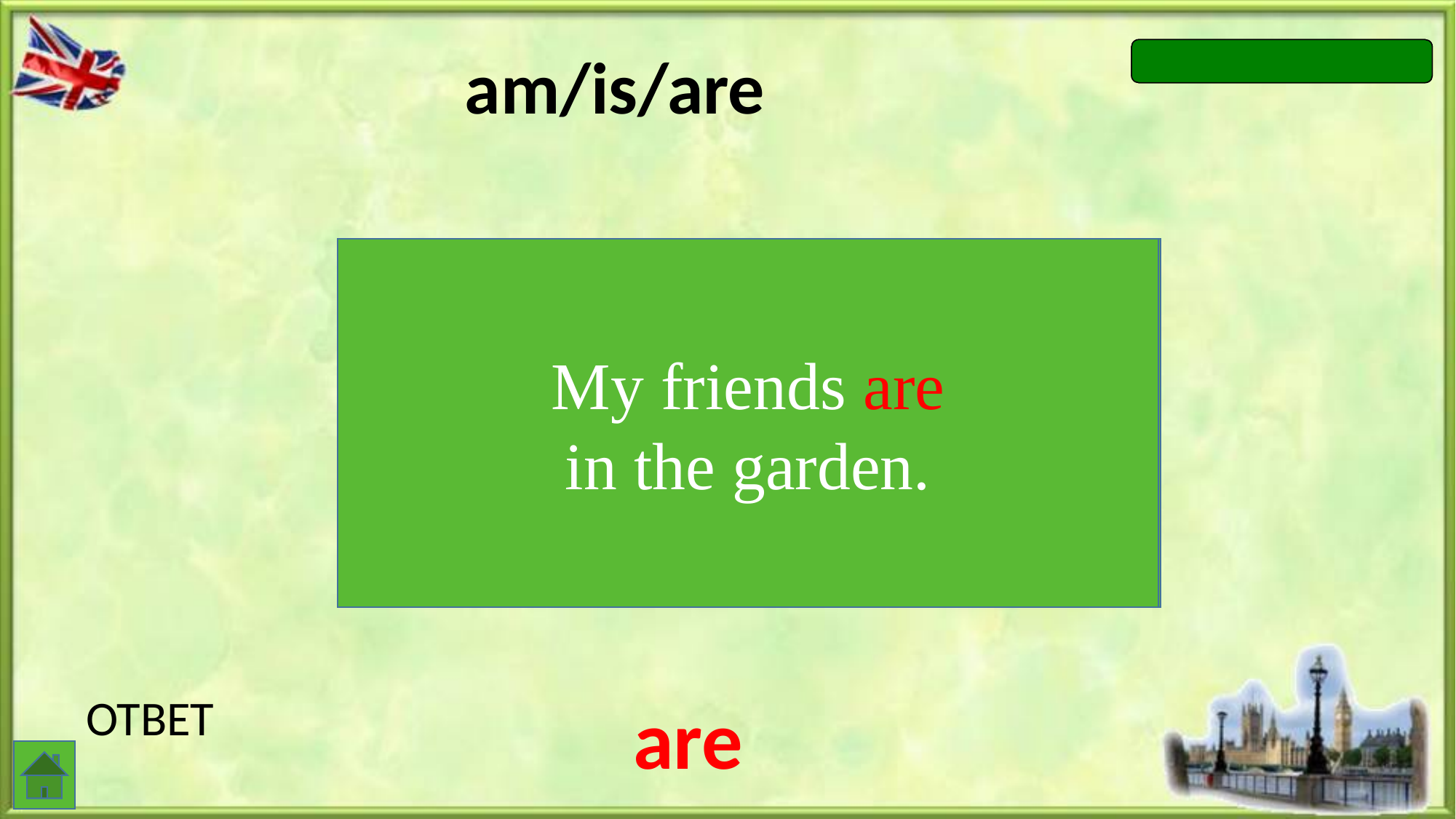

am/is/are

My friends are
in the garden.
My friends … in the garden.
are
ОТВЕТ